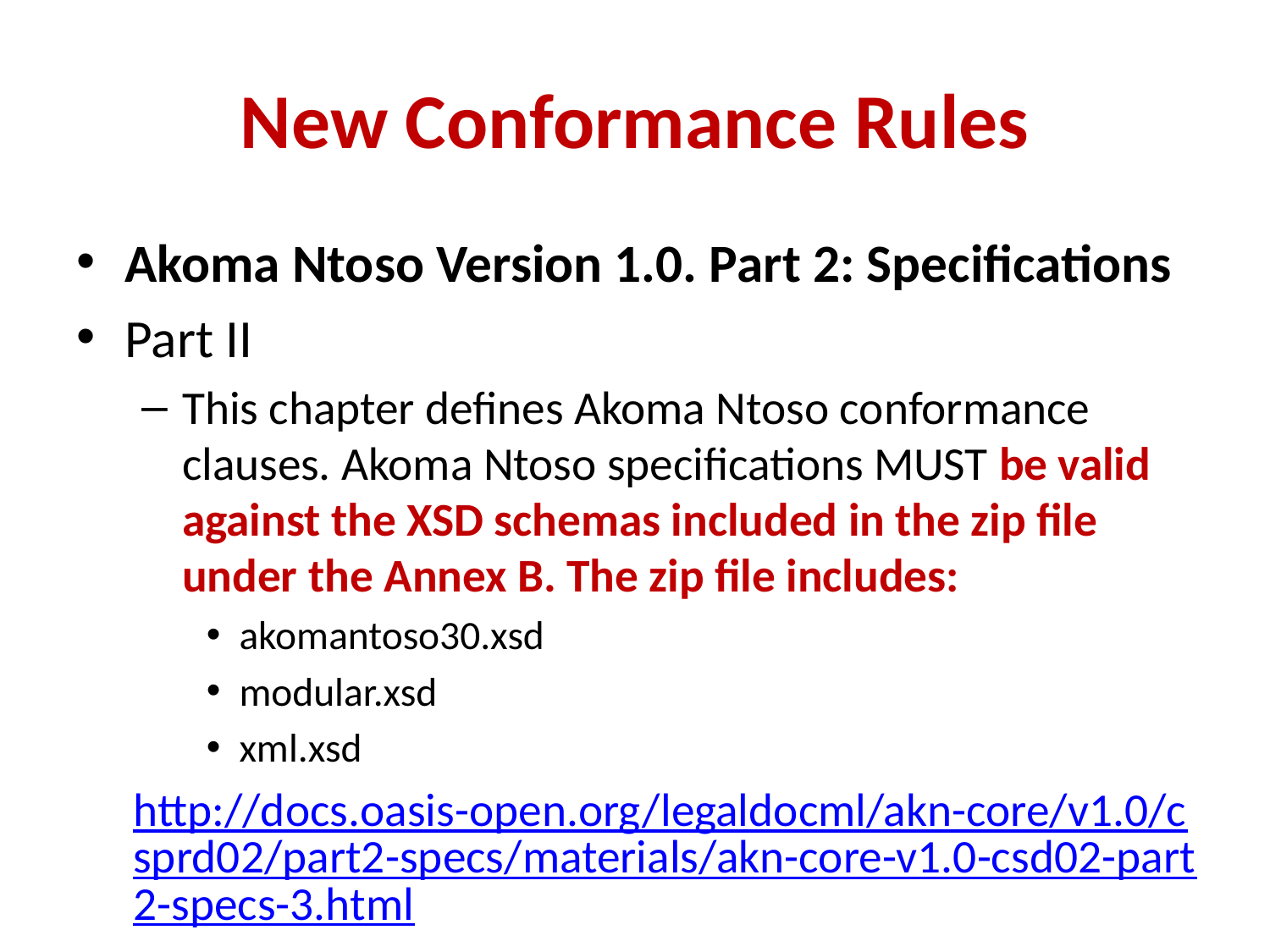

# New Conformance Rules
Akoma Ntoso Version 1.0. Part 2: Specifications
Part II
This chapter defines Akoma Ntoso conformance clauses. Akoma Ntoso specifications MUST be valid against the XSD schemas included in the zip file under the Annex B. The zip file includes:
akomantoso30.xsd
modular.xsd
xml.xsd
http://docs.oasis-open.org/legaldocml/akn-core/v1.0/csprd02/part2-specs/materials/akn-core-v1.0-csd02-part2-specs-3.html